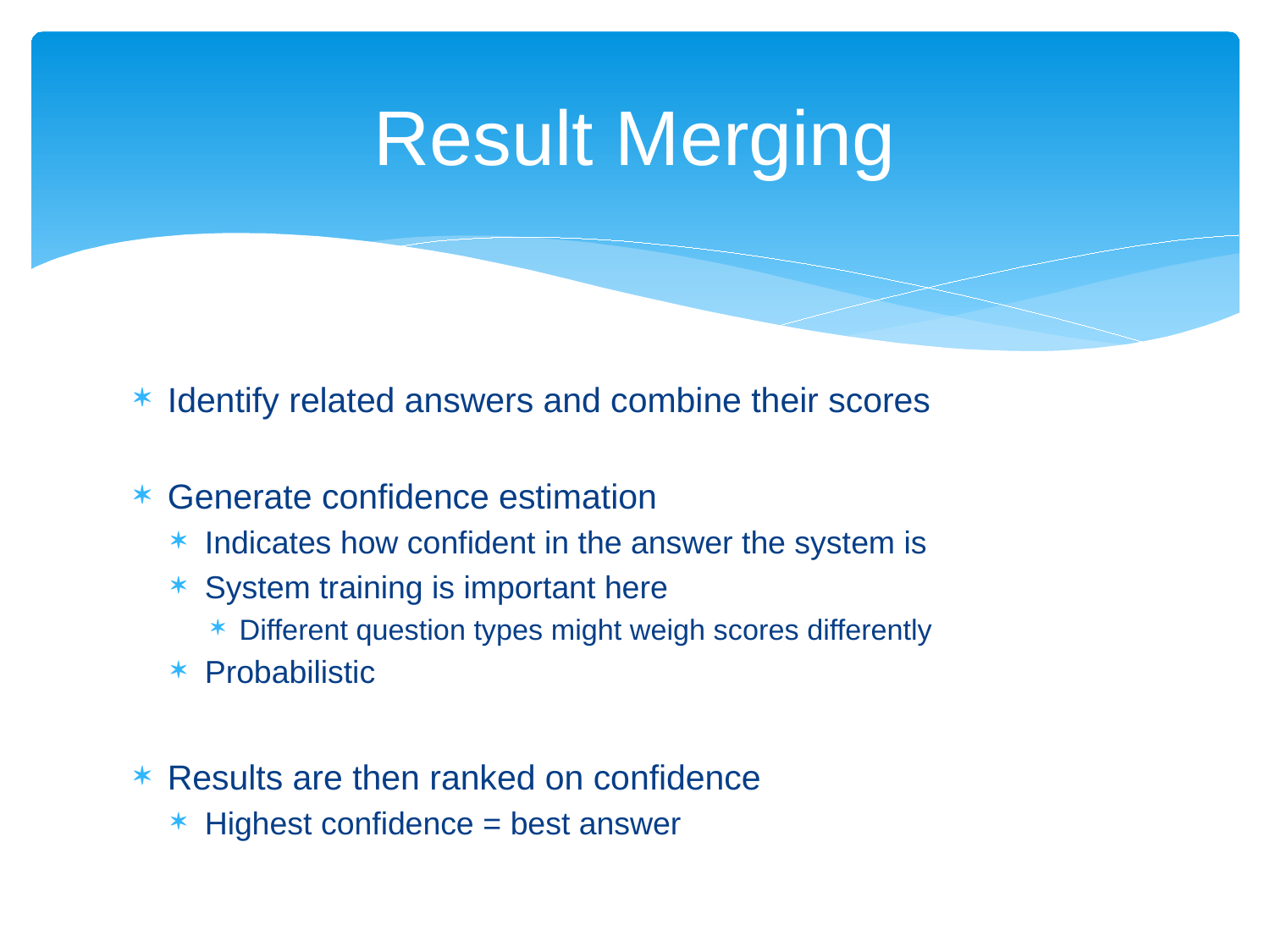

# Result Merging
Identify related answers and combine their scores

Generate confidence estimation
Indicates how confident in the answer the system is
System training is important here
Different question types might weigh scores differently
Probabilistic

Results are then ranked on confidence
Highest confidence = best answer